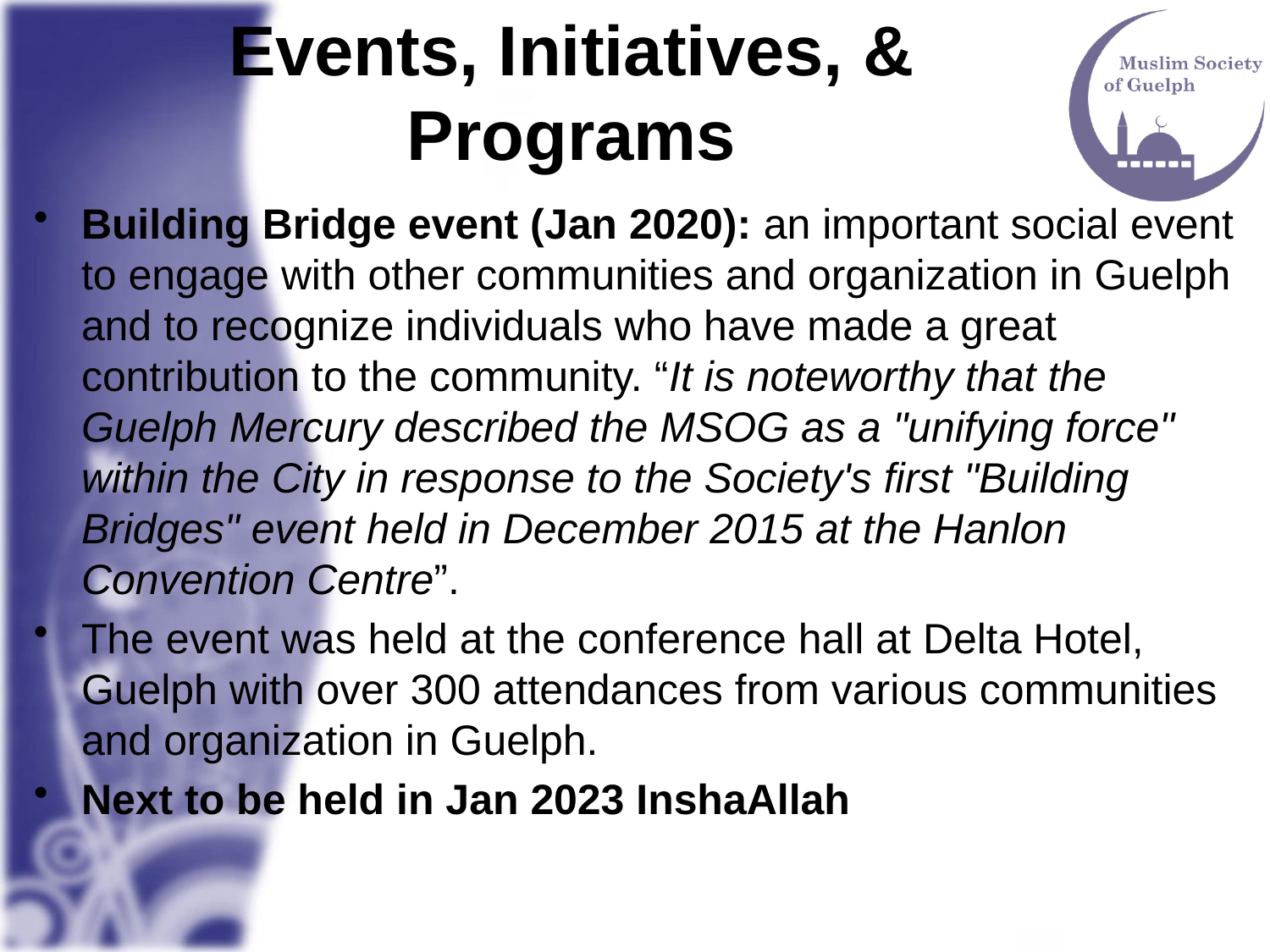

# Events, Initiatives, & Programs
Building Bridge event (Jan 2020): an important social event to engage with other communities and organization in Guelph and to recognize individuals who have made a great contribution to the community. “It is noteworthy that the Guelph Mercury described the MSOG as a "unifying force" within the City in response to the Society's first "Building Bridges" event held in December 2015 at the Hanlon Convention Centre”.
The event was held at the conference hall at Delta Hotel, Guelph with over 300 attendances from various communities and organization in Guelph.
Next to be held in Jan 2023 InshaAllah